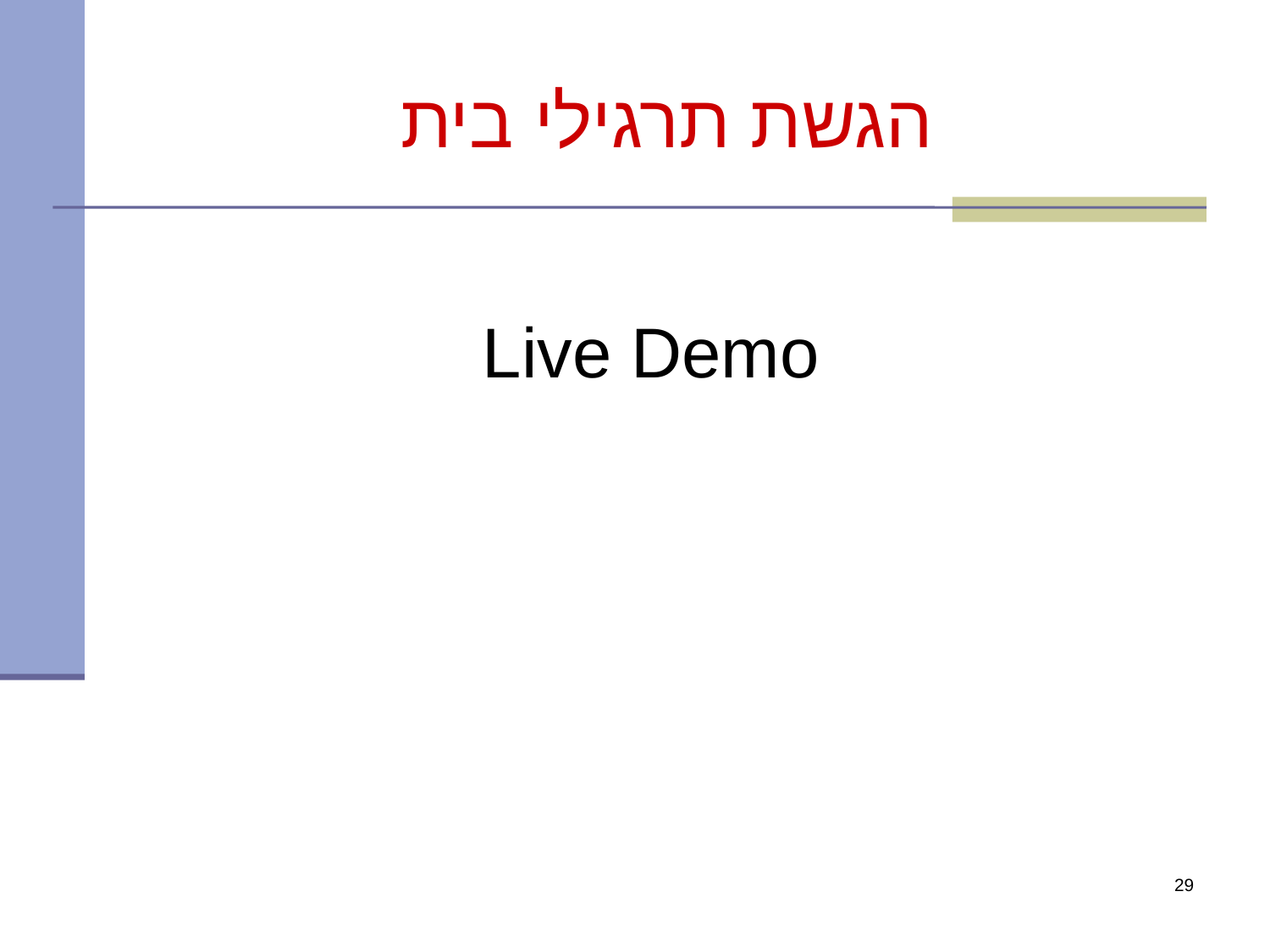

# הגשת תרגילי בית

Live Demo
29